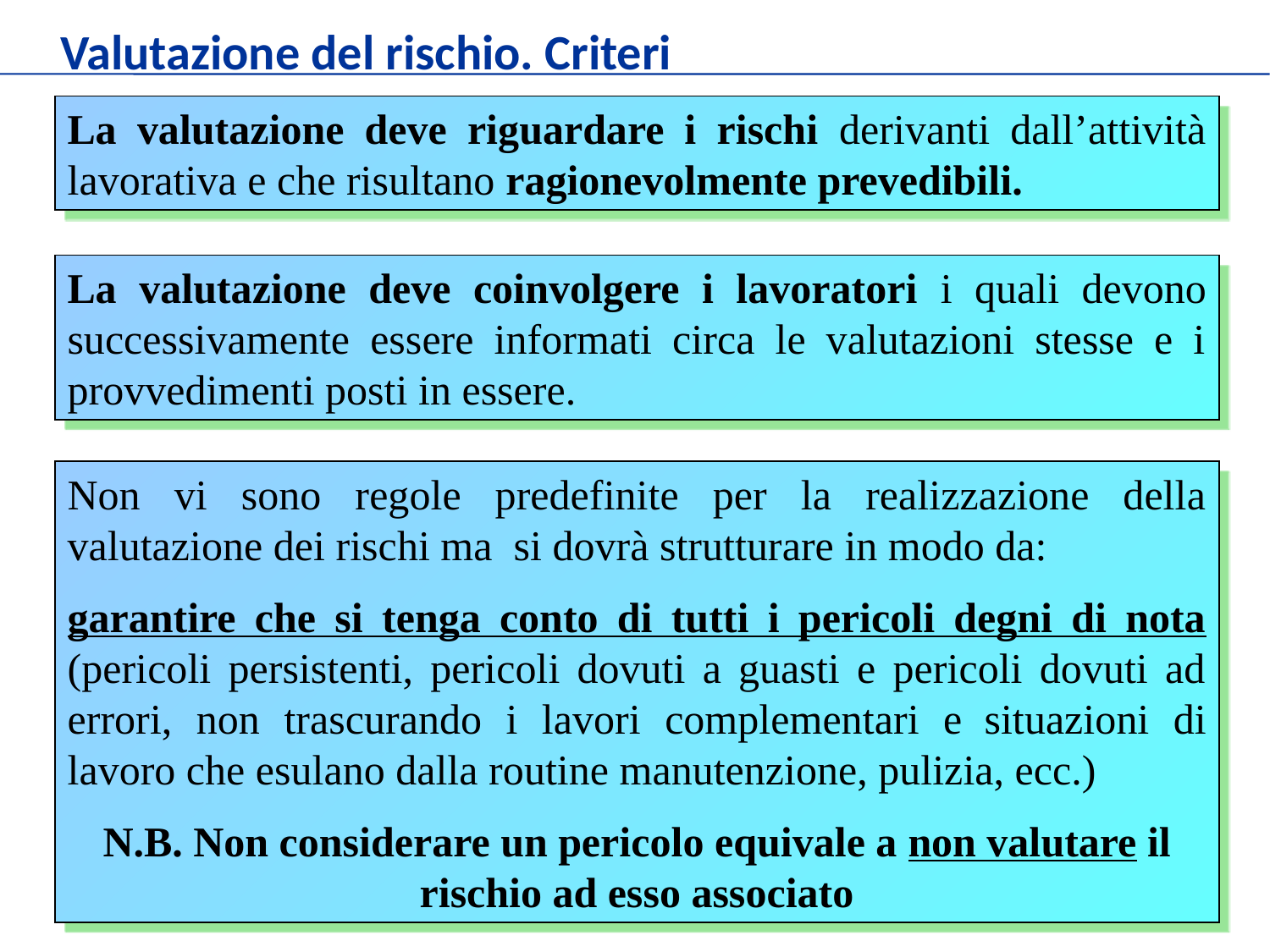

Valutazione del rischio. Criteri

La valutazione deve riguardare i rischi derivanti dall’attività lavorativa e che risultano ragionevolmente prevedibili.
La valutazione deve coinvolgere i lavoratori i quali devono successivamente essere informati circa le valutazioni stesse e i provvedimenti posti in essere.
Non vi sono regole predefinite per la realizzazione della valutazione dei rischi ma  si dovrà strutturare in modo da:
garantire che si tenga conto di tutti i pericoli degni di nota (pericoli persistenti, pericoli dovuti a guasti e pericoli dovuti ad errori, non trascurando i lavori complementari e situazioni di lavoro che esulano dalla routine manutenzione, pulizia, ecc.)
N.B. Non considerare un pericolo equivale a non valutare il rischio ad esso associato